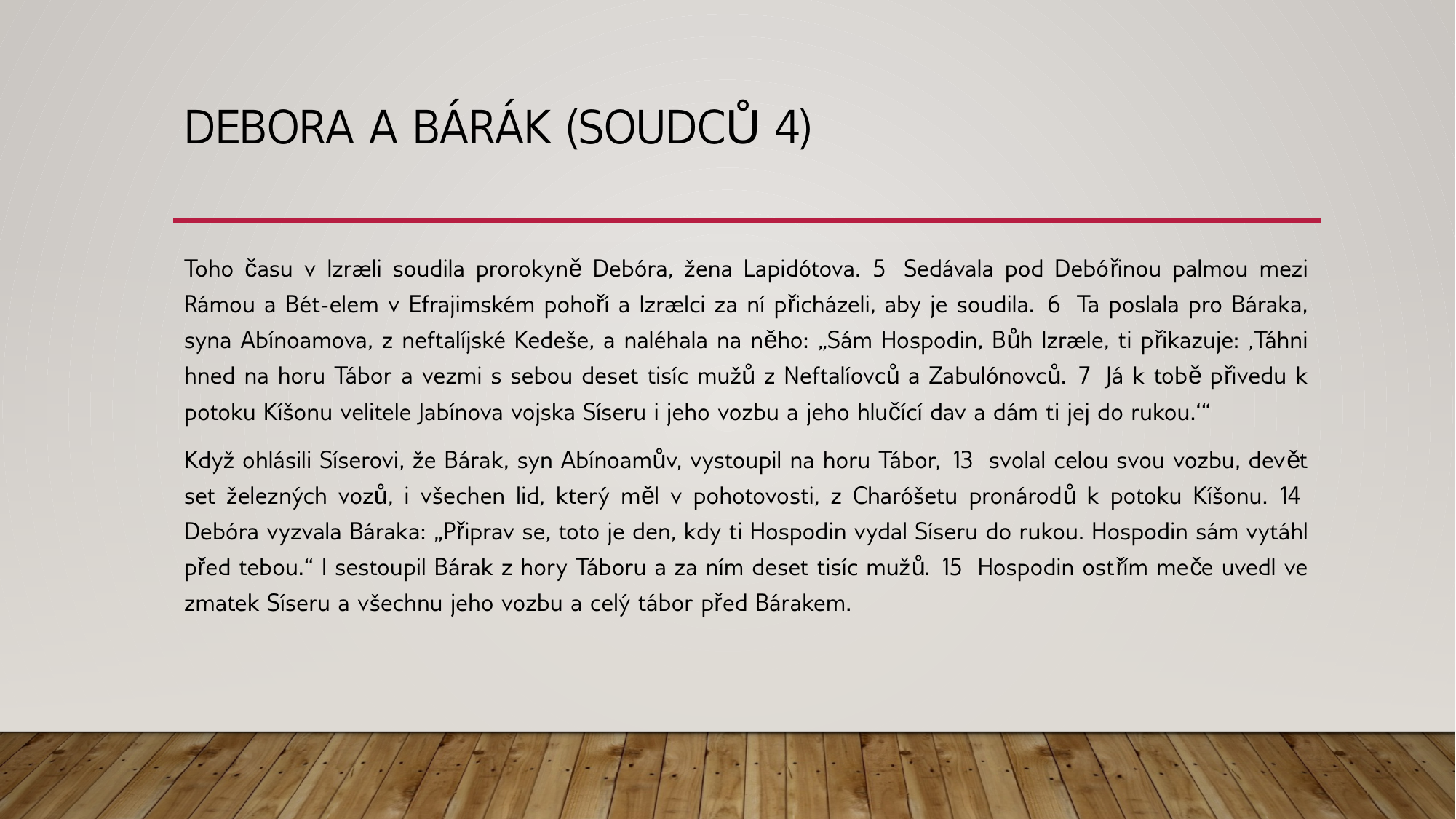

# Debora a bárák (soudců 4)
Toho času v Izraeli soudila prorokyně Debóra, žena Lapidótova. 5  Sedávala pod Debóřinou palmou mezi Rámou a Bét-elem v Efrajimském pohoří a Izraelci za ní přicházeli, aby je soudila. 6  Ta poslala pro Báraka, syna Abínoamova, z neftalíjské Kedeše, a naléhala na něho: „Sám Hospodin, Bůh Izraele, ti přikazuje: ‚Táhni hned na horu Tábor a vezmi s sebou deset tisíc mužů z Neftalíovců a Zabulónovců. 7  Já k tobě přivedu k potoku Kíšonu velitele Jabínova vojska Síseru i jeho vozbu a jeho hlučící dav a dám ti jej do rukou.‘“
Když ohlásili Síserovi, že Bárak, syn Abínoamův, vystoupil na horu Tábor, 13  svolal celou svou vozbu, devět set železných vozů, i všechen lid, který měl v pohotovosti, z Charóšetu pronárodů k potoku Kíšonu. 14  Debóra vyzvala Báraka: „Připrav se, toto je den, kdy ti Hospodin vydal Síseru do rukou. Hospodin sám vytáhl před tebou.“ I sestoupil Bárak z hory Táboru a za ním deset tisíc mužů. 15  Hospodin ostřím meče uvedl ve zmatek Síseru a všechnu jeho vozbu a celý tábor před Bárakem.